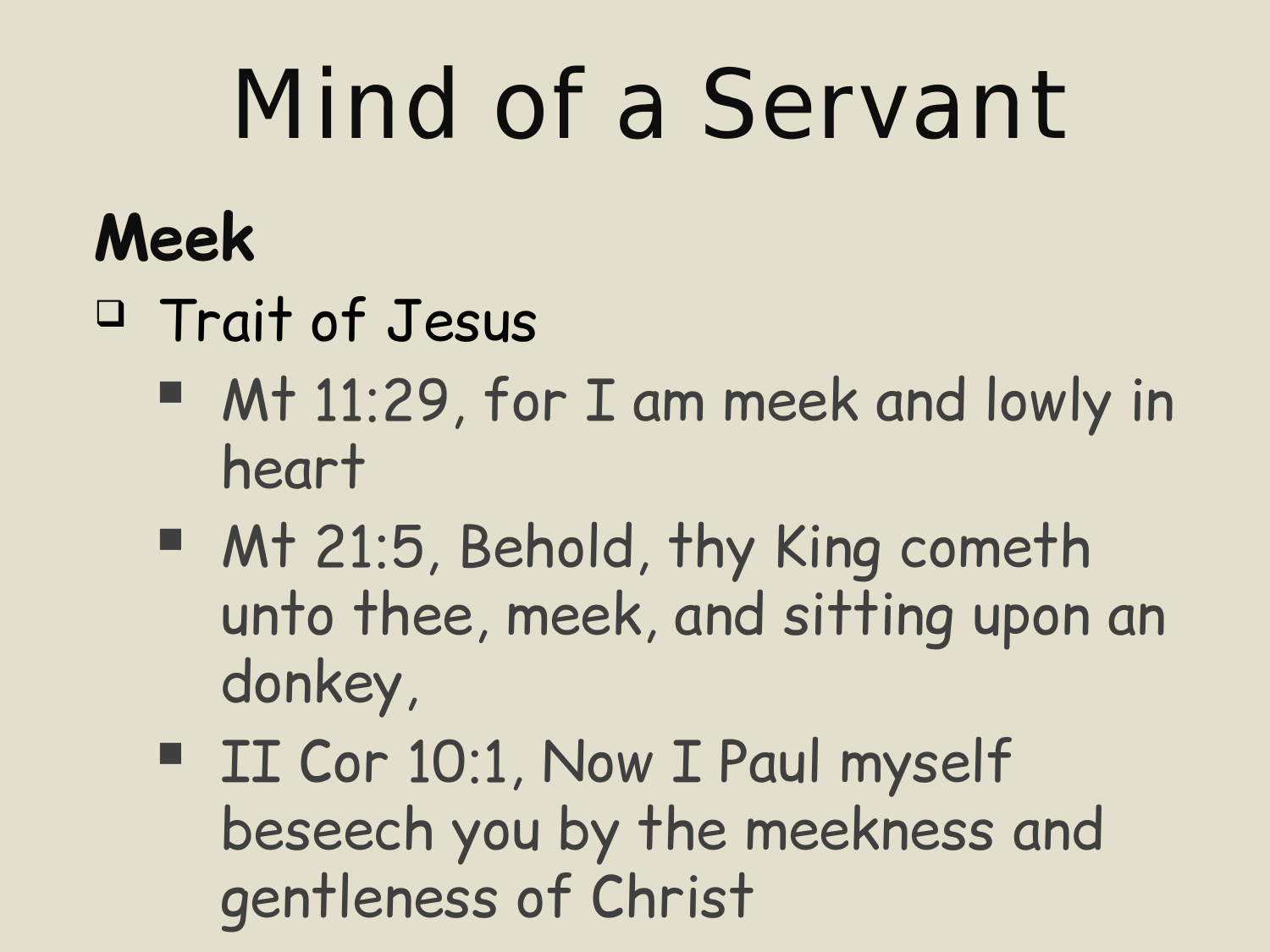

# Mind of a Servant
Meek
Trait of Jesus
Mt 11:29, for I am meek and lowly in heart
Mt 21:5, Behold, thy King cometh unto thee, meek, and sitting upon an donkey,
II Cor 10:1, Now I Paul myself beseech you by the meekness and gentleness of Christ